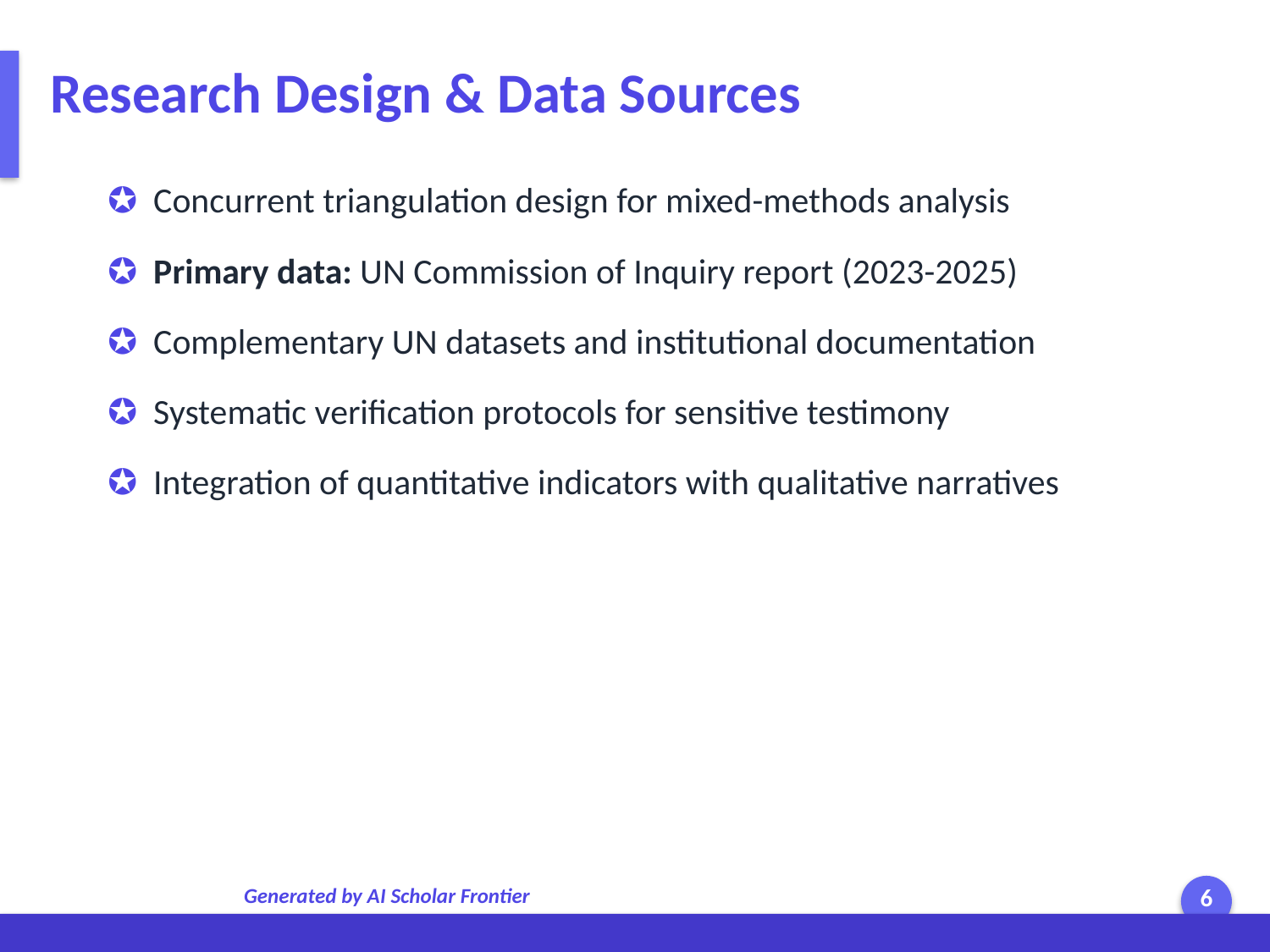

Research Design & Data Sources
✪  Concurrent triangulation design for mixed-methods analysis
✪  Primary data: UN Commission of Inquiry report (2023-2025)
✪  Complementary UN datasets and institutional documentation
✪  Systematic verification protocols for sensitive testimony
✪  Integration of quantitative indicators with qualitative narratives
Generated by AI Scholar Frontier

6